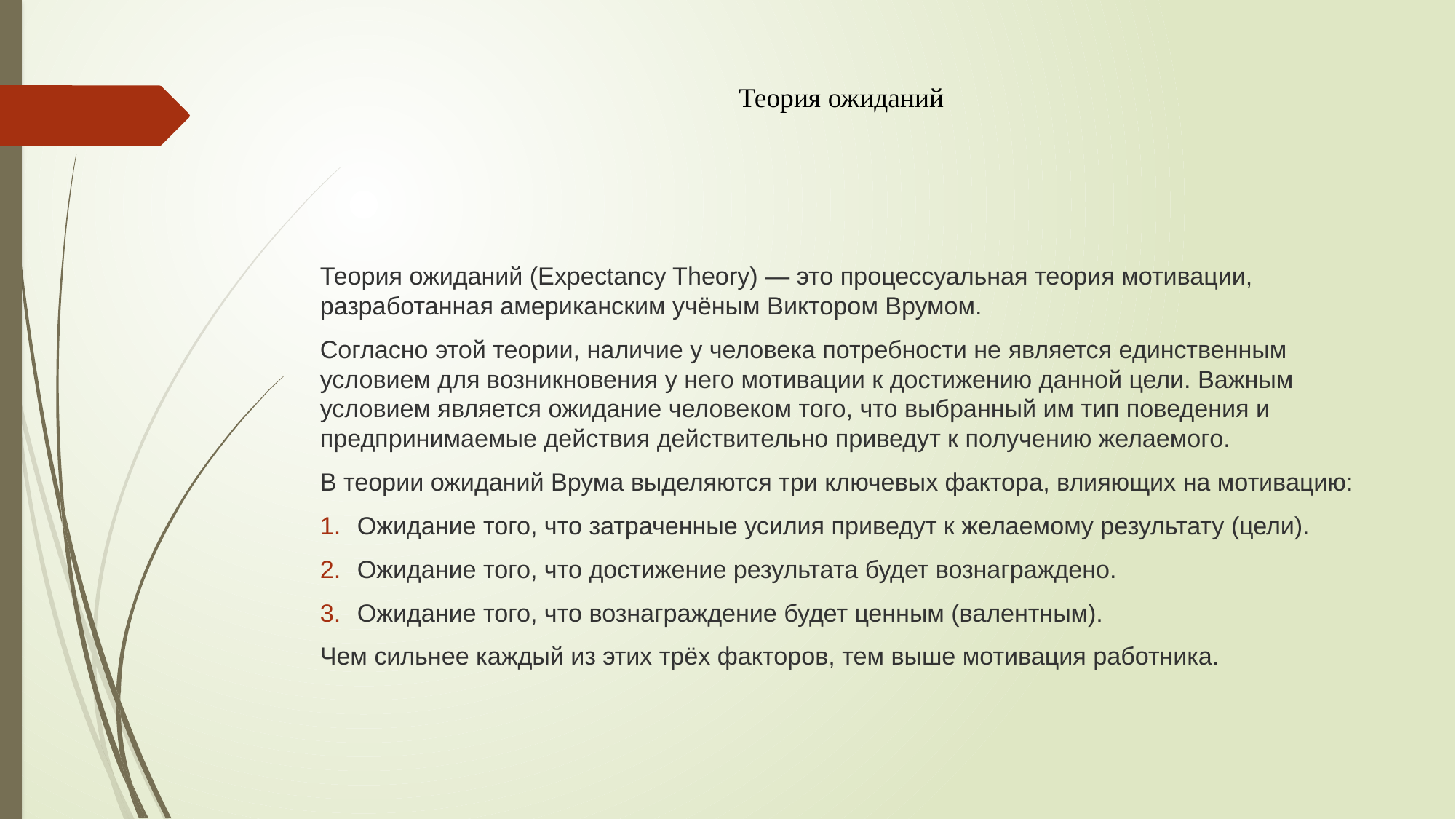

# Теория ожиданий
Теория ожиданий (Expectancy Theory) — это процессуальная теория мотивации, разработанная американским учёным Виктором Врумом.
Согласно этой теории, наличие у человека потребности не является единственным условием для возникновения у него мотивации к достижению данной цели. Важным условием является ожидание человеком того, что выбранный им тип поведения и предпринимаемые действия действительно приведут к получению желаемого.
В теории ожиданий Врума выделяются три ключевых фактора, влияющих на мотивацию:
Ожидание того, что затраченные усилия приведут к желаемому результату (цели).
Ожидание того, что достижение результата будет вознаграждено.
Ожидание того, что вознаграждение будет ценным (валентным).
Чем сильнее каждый из этих трёх факторов, тем выше мотивация работника.